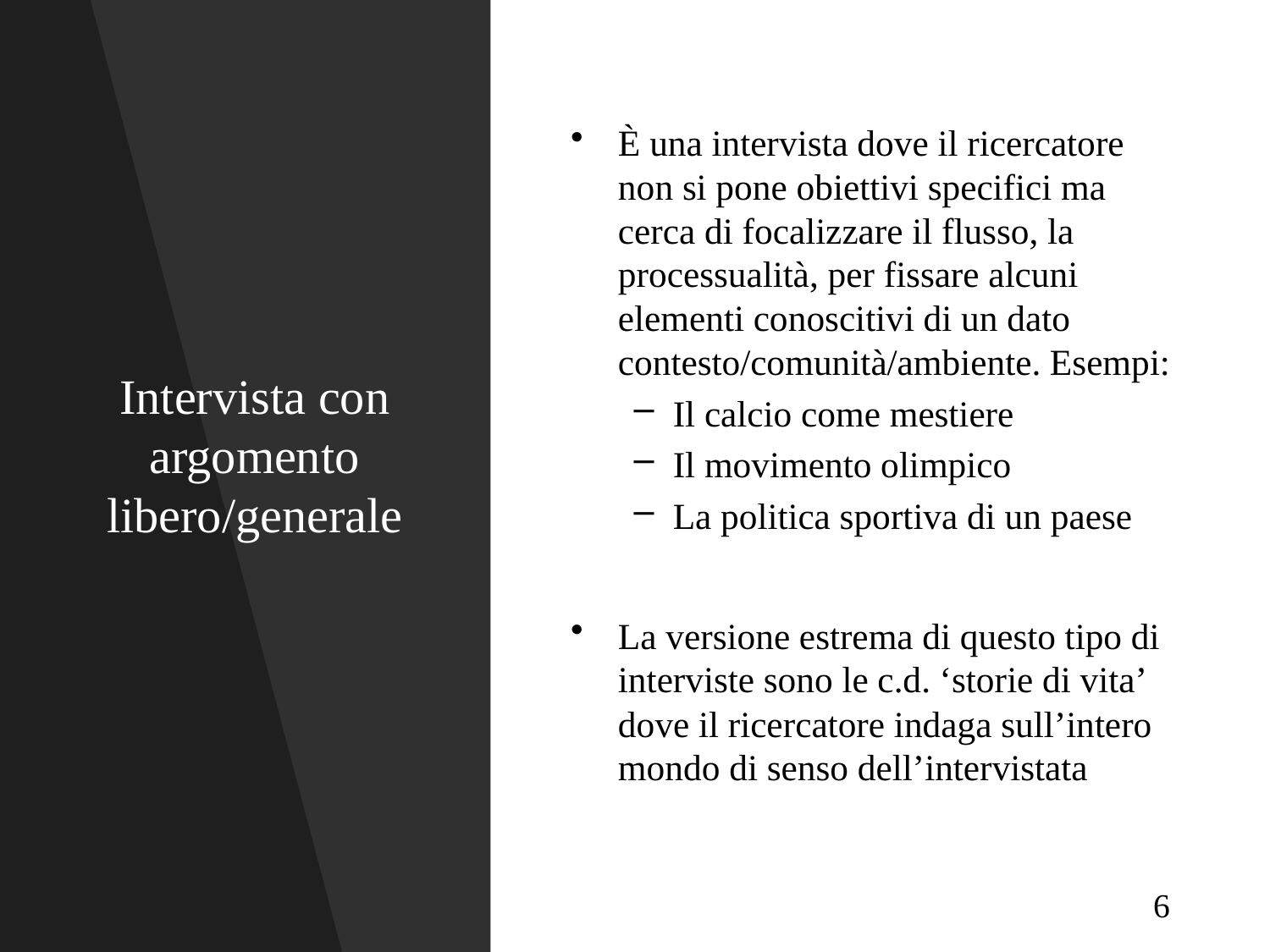

# Intervista con argomento libero/generale
È una intervista dove il ricercatore non si pone obiettivi specifici ma cerca di focalizzare il flusso, la processualità, per fissare alcuni elementi conoscitivi di un dato contesto/comunità/ambiente. Esempi:
Il calcio come mestiere
Il movimento olimpico
La politica sportiva di un paese

La versione estrema di questo tipo di interviste sono le c.d. ‘storie di vita’ dove il ricercatore indaga sull’intero mondo di senso dell’intervistata
6